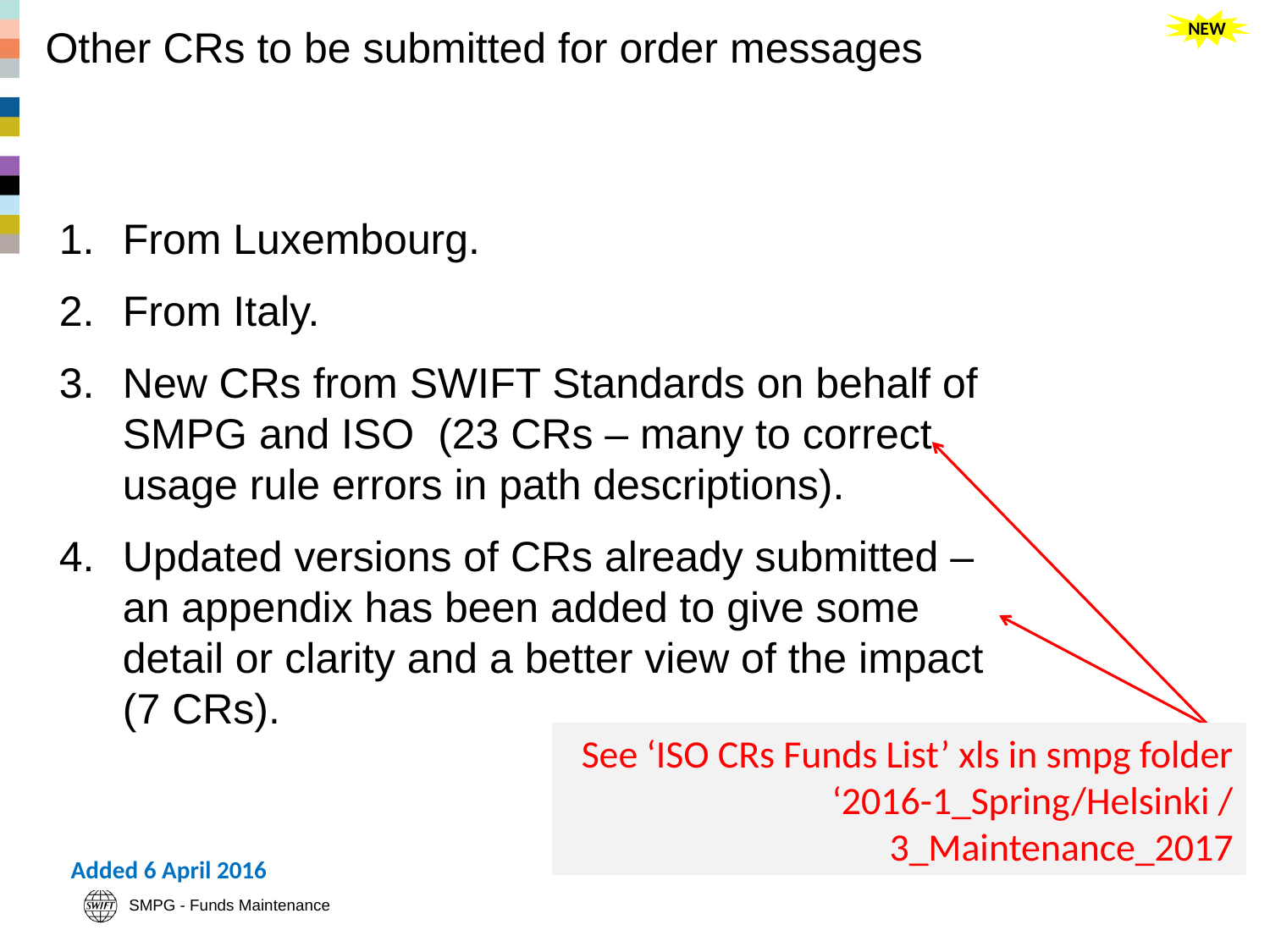

NEW
# Other CRs to be submitted for order messages
From Luxembourg.
From Italy.
New CRs from SWIFT Standards on behalf of SMPG and ISO  (23 CRs – many to correct usage rule errors in path descriptions).
Updated versions of CRs already submitted – an appendix has been added to give some detail or clarity and a better view of the impact (7 CRs).

See ‘ISO CRs Funds List’ xls in smpg folder ‘2016-1_Spring/Helsinki / 3_Maintenance_2017
Added 6 April 2016
SMPG - Funds Maintenance